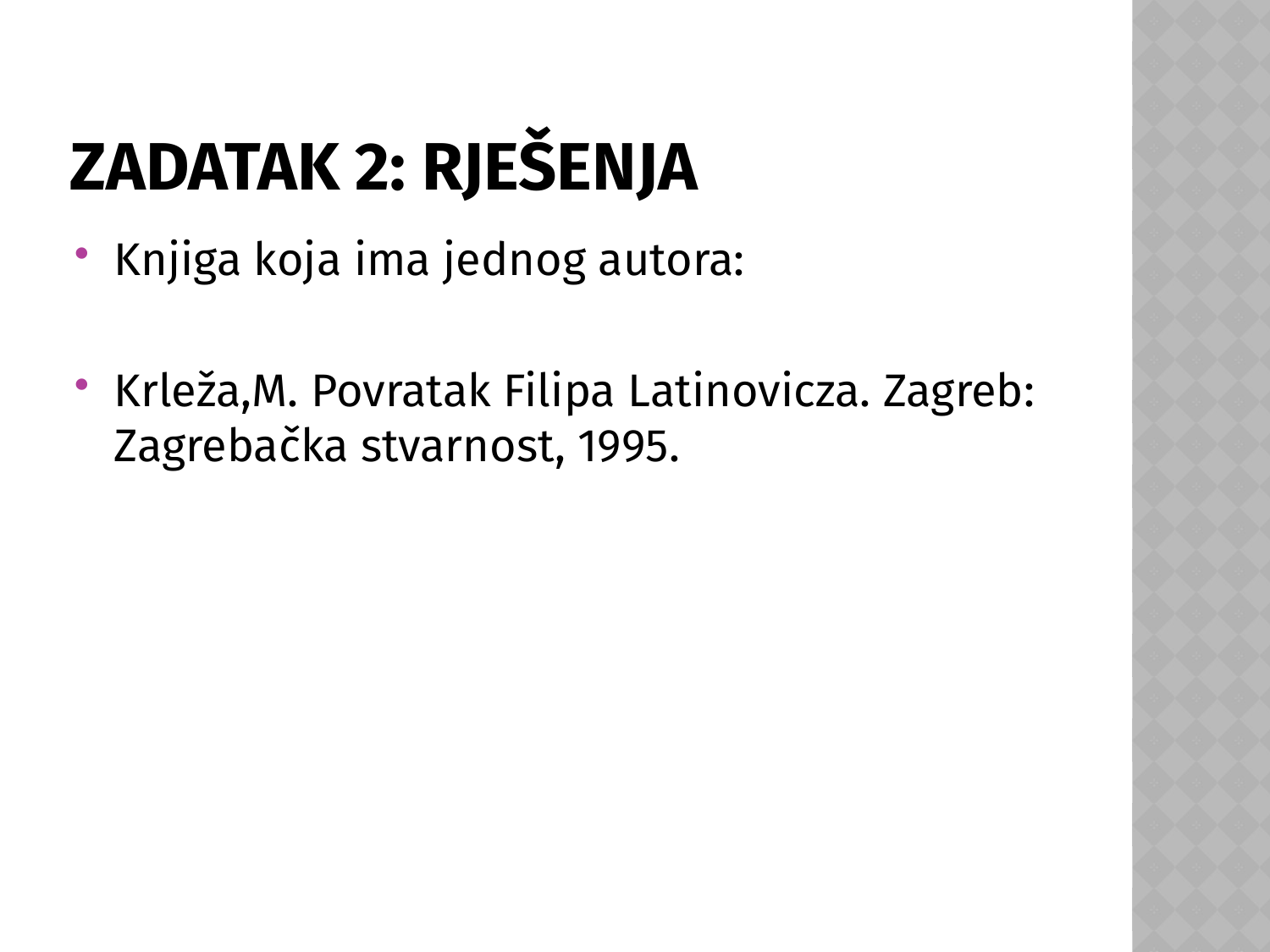

# Zadatak 2: rješenja
Knjiga koja ima jednog autora:

Krleža,M. Povratak Filipa Latinovicza. Zagreb: Zagrebačka stvarnost, 1995.